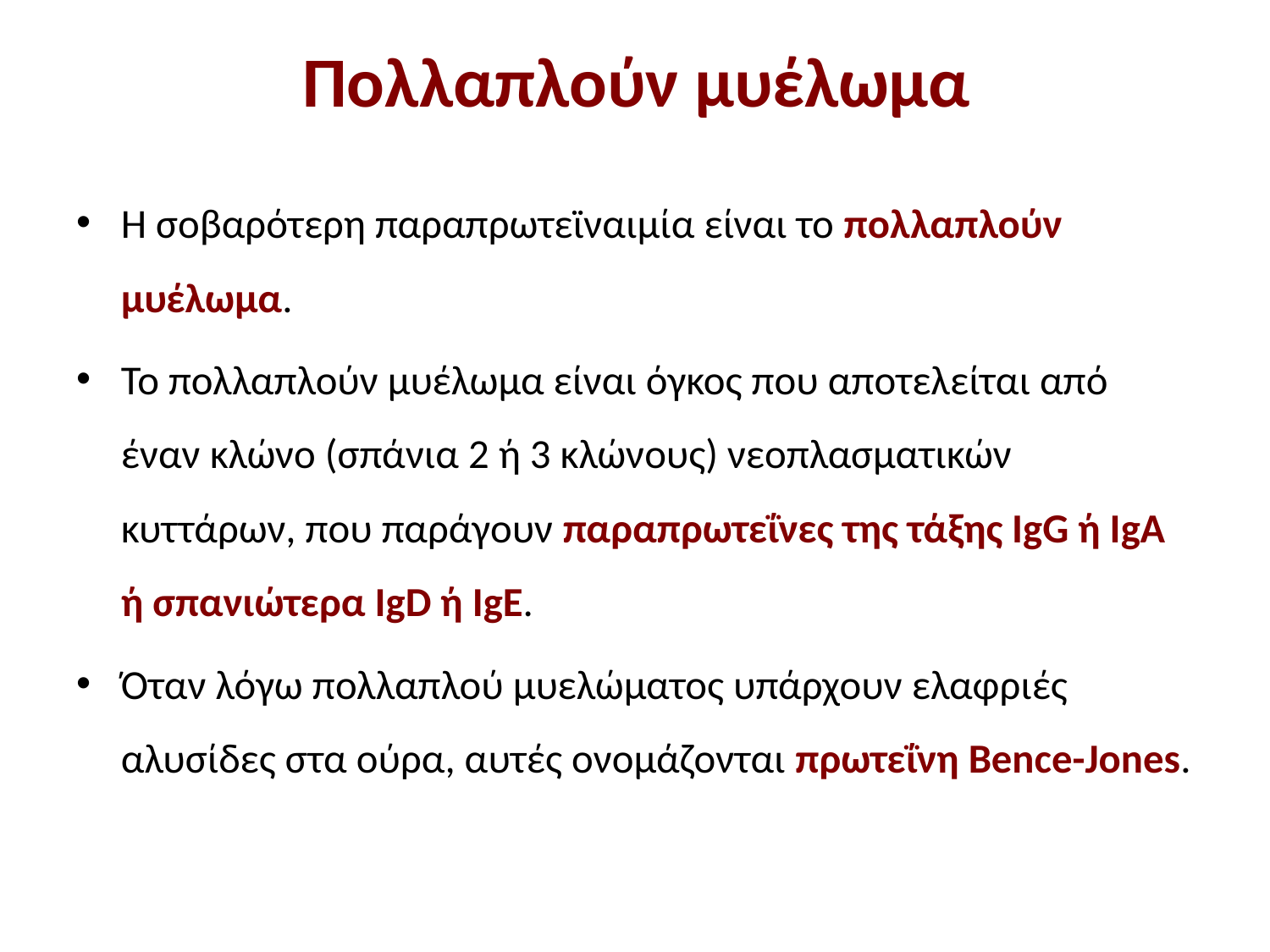

# Πολλαπλούν μυέλωμα
Η σοβαρότερη παραπρωτεϊναιμία είναι το πολλαπλούν μυέλωμα.
Το πολλαπλούν μυέλωμα είναι όγκος που αποτελείται από έναν κλώνο (σπάνια 2 ή 3 κλώνους) νεοπλασματικών κυττάρων, που παράγουν παραπρωτεΐνες της τάξης IgG ή ΙgA ή σπανιώτερα IgD ή IgE.
Όταν λόγω πολλαπλού μυελώματος υπάρχουν ελαφριές  αλυσίδες στα ούρα, αυτές ονομάζονται πρωτεΐνη Bence-Jones.